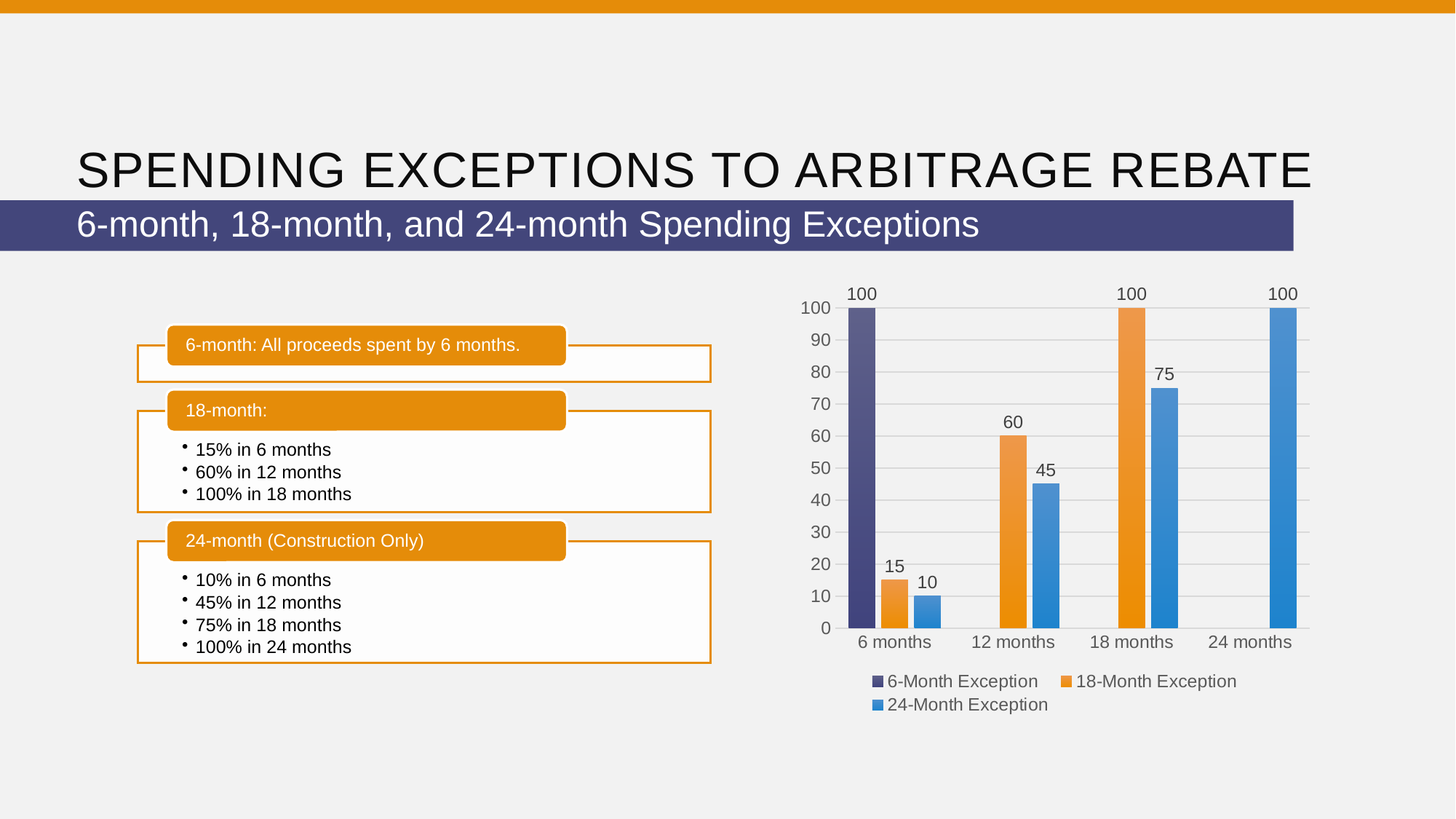

# Spending Exceptions to Arbitrage Rebate
6-month, 18-month, and 24-month Spending Exceptions

### Chart

| Category | 6-Month Exception | 18-Month Exception | 24-Month Exception |
|---|---|---|---|
| 6 months | 100.0 | 15.0 | 10.0 |
| 12 months | None | 60.0 | 45.0 |
| 18 months | None | 100.0 | 75.0 |
| 24 months | None | None | 100.0 |
6-month: All proceeds spent by 6 months.
15% in 6 months
60% in 12 months
100% in 18 months
18-month:
10% in 6 months
45% in 12 months
75% in 18 months
100% in 24 months
24-month (Construction Only)